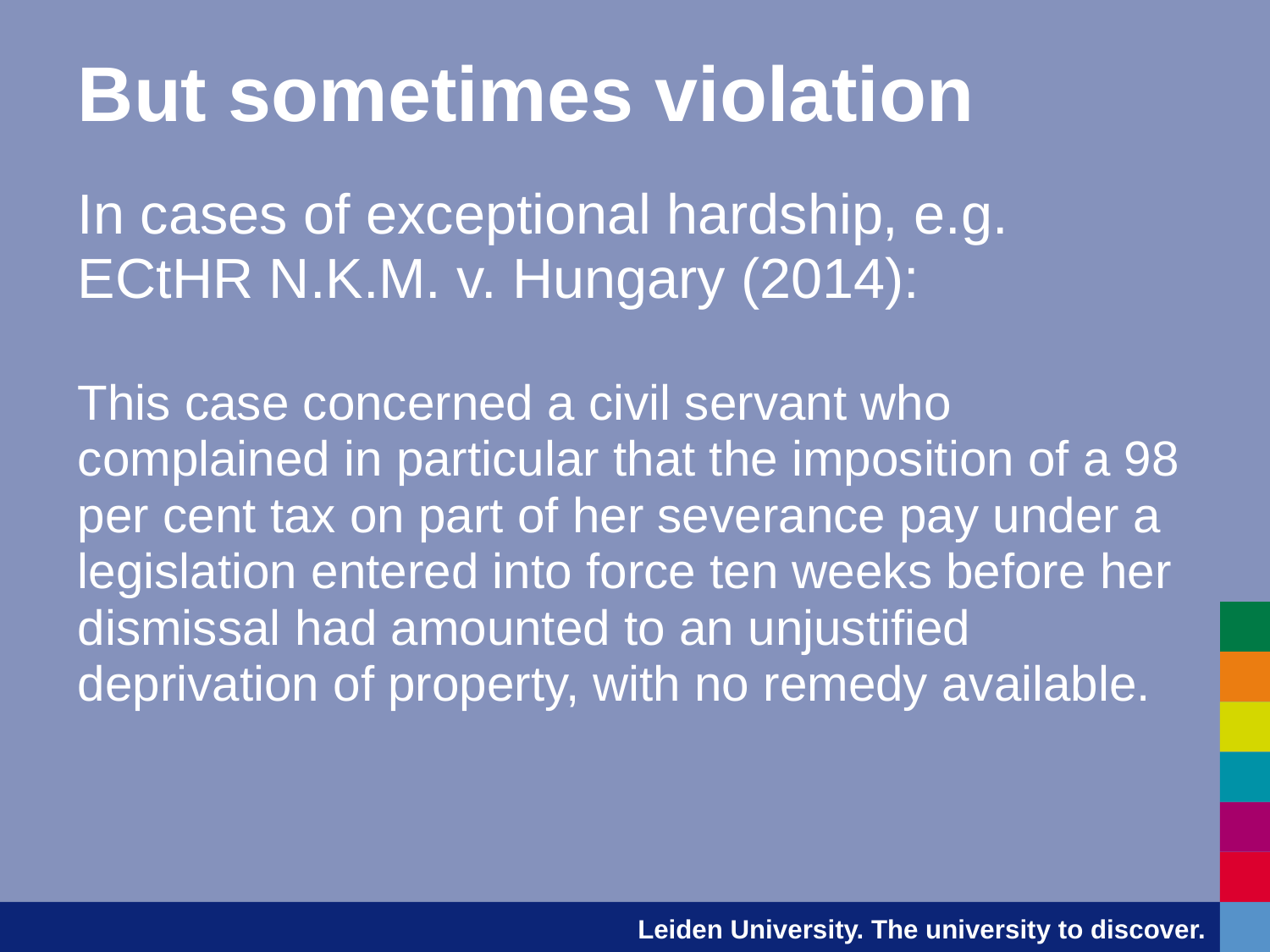

# But sometimes violation
In cases of exceptional hardship, e.g.
ECtHR N.K.M. v. Hungary (2014):

This case concerned a civil servant who complained in particular that the imposition of a 98 per cent tax on part of her severance pay under a legislation entered into force ten weeks before her dismissal had amounted to an unjustified deprivation of property, with no remedy available.